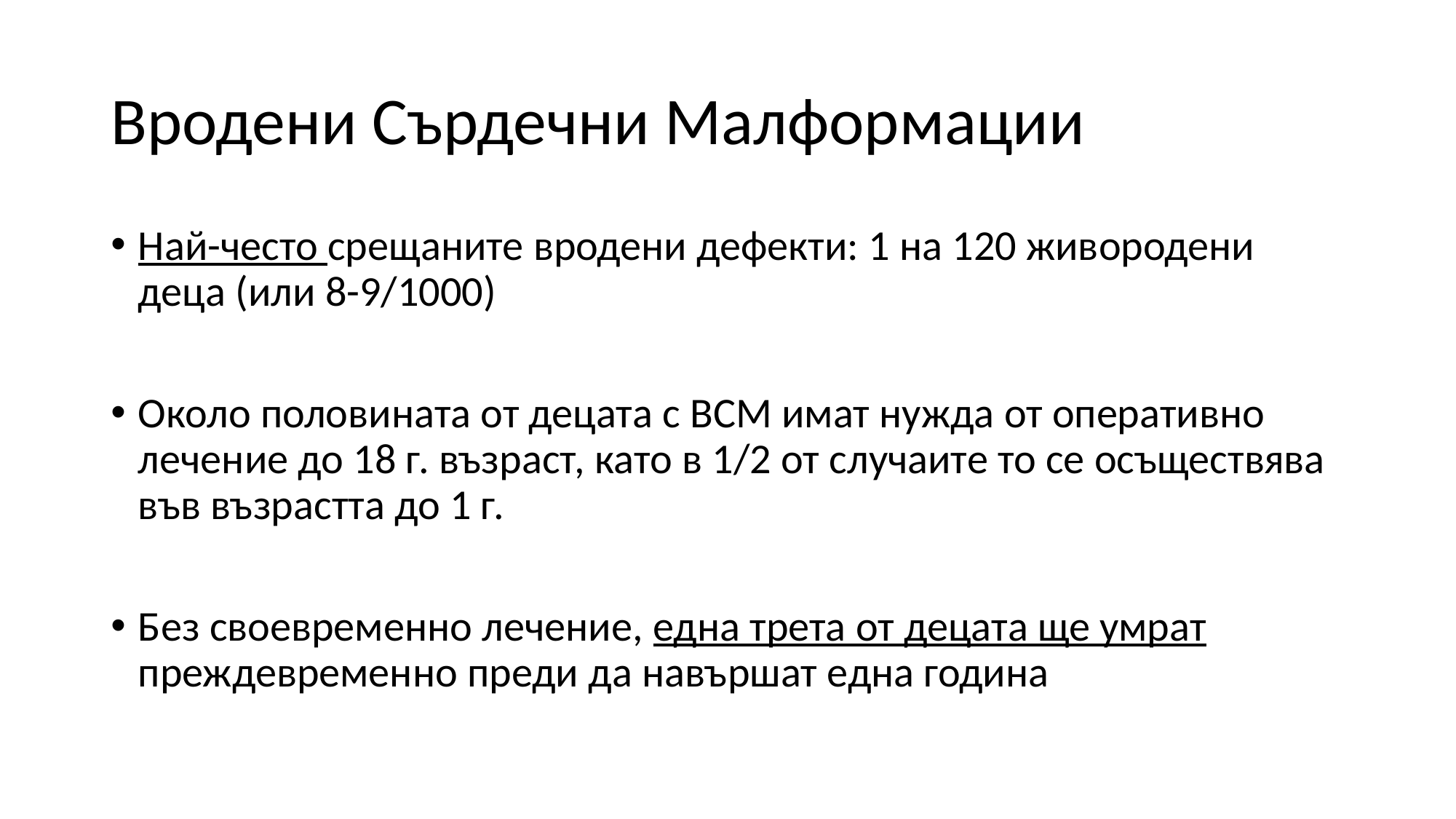

# Вродени Сърдечни Малформации
Най-често срещаните вродени дефекти: 1 на 120 живородени деца (или 8-9/1000)

Около половината от децата с ВСМ имат нужда от оперативно лечение до 18 г. възраст, като в 1/2 от случаите то се осъществява във възрастта до 1 г.

Без своевременно лечение, една трета от децата ще умрат преждевременно преди да навършат една година